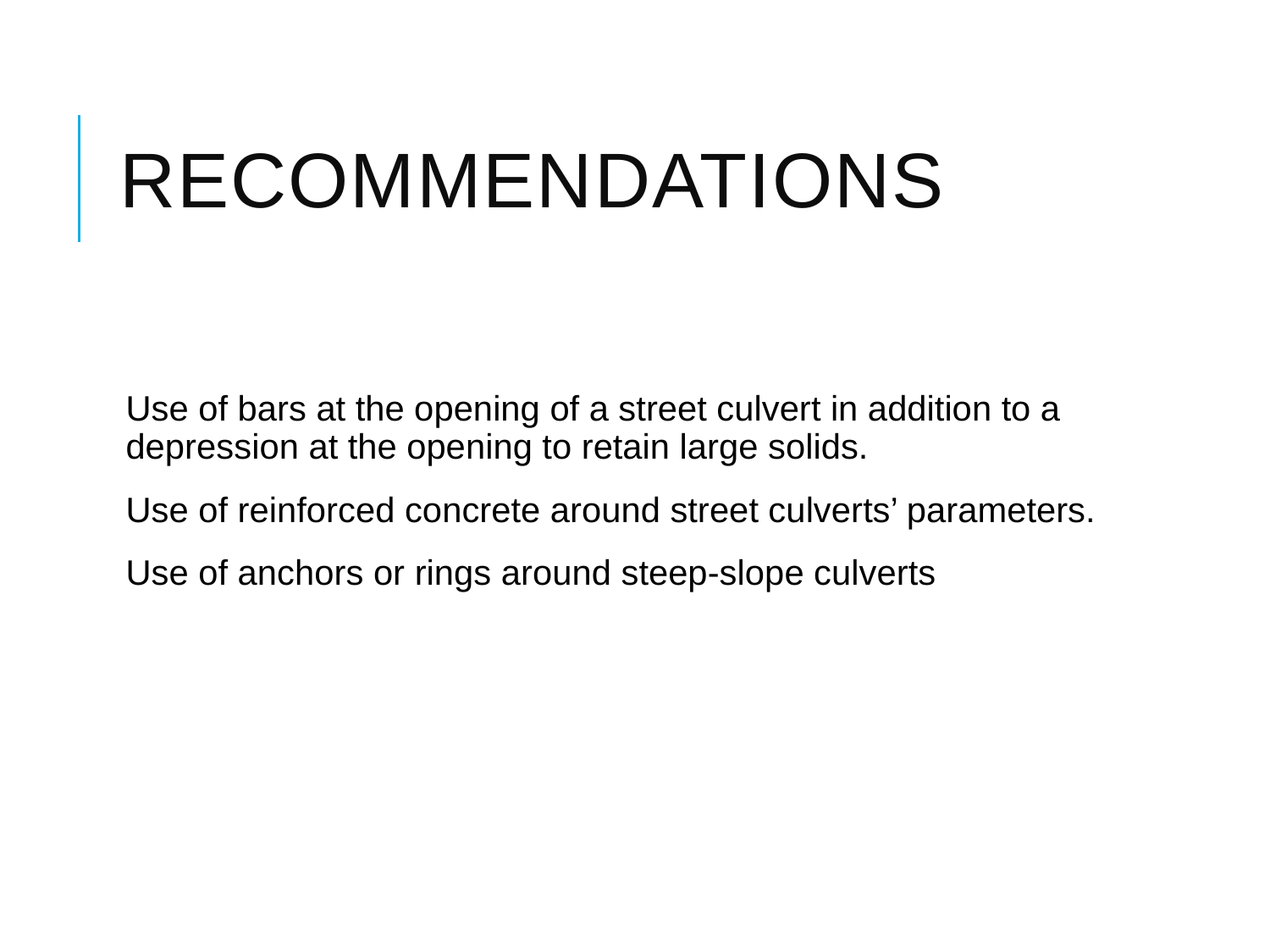

# Recommendations

Use of bars at the opening of a street culvert in addition to a depression at the opening to retain large solids.
Use of reinforced concrete around street culverts’ parameters.
Use of anchors or rings around steep-slope culverts